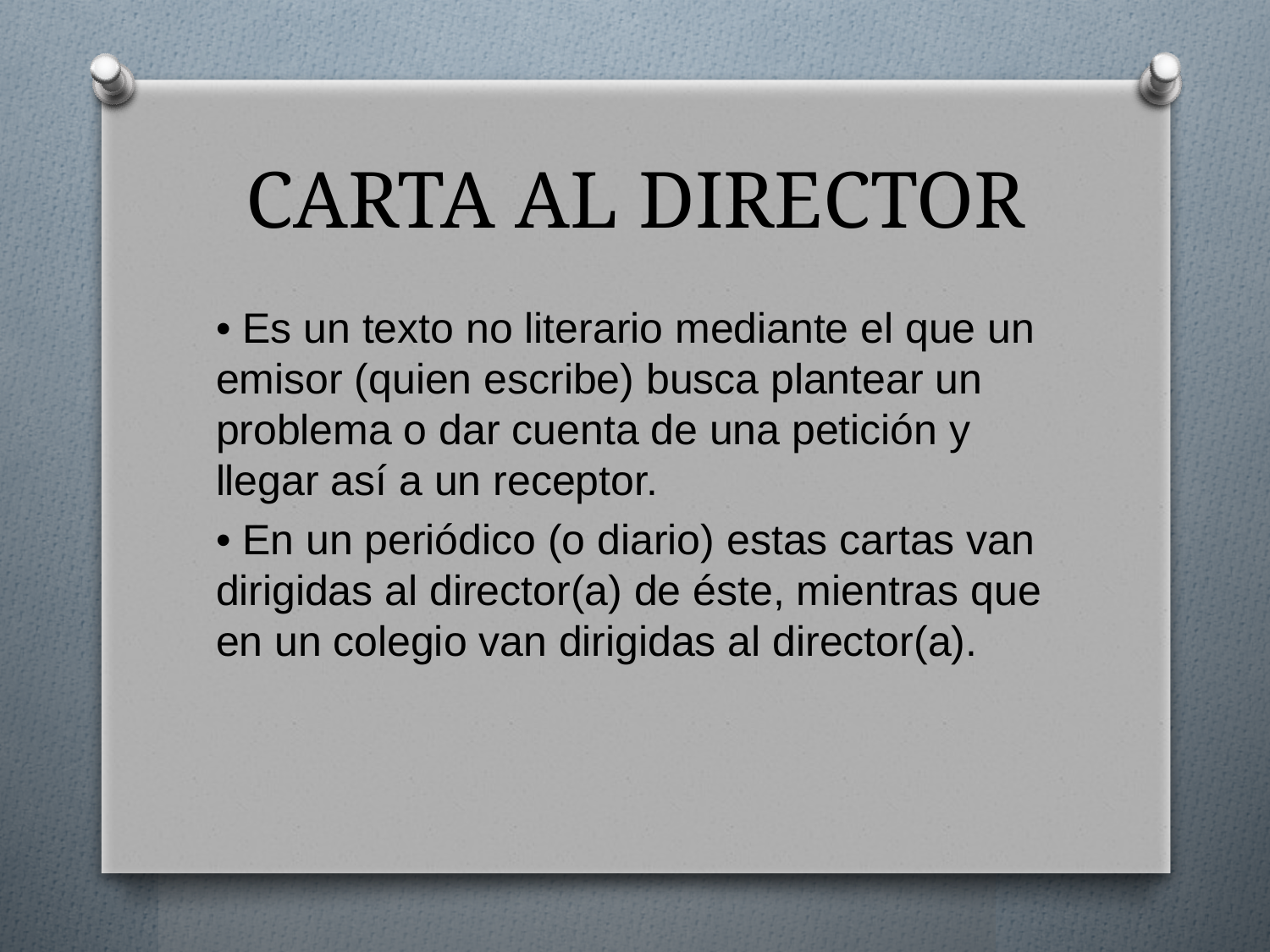

# CARTA AL DIRECTOR
• Es un texto no literario mediante el que un emisor (quien escribe) busca plantear un problema o dar cuenta de una petición y llegar así a un receptor.
• En un periódico (o diario) estas cartas van dirigidas al director(a) de éste, mientras que en un colegio van dirigidas al director(a).